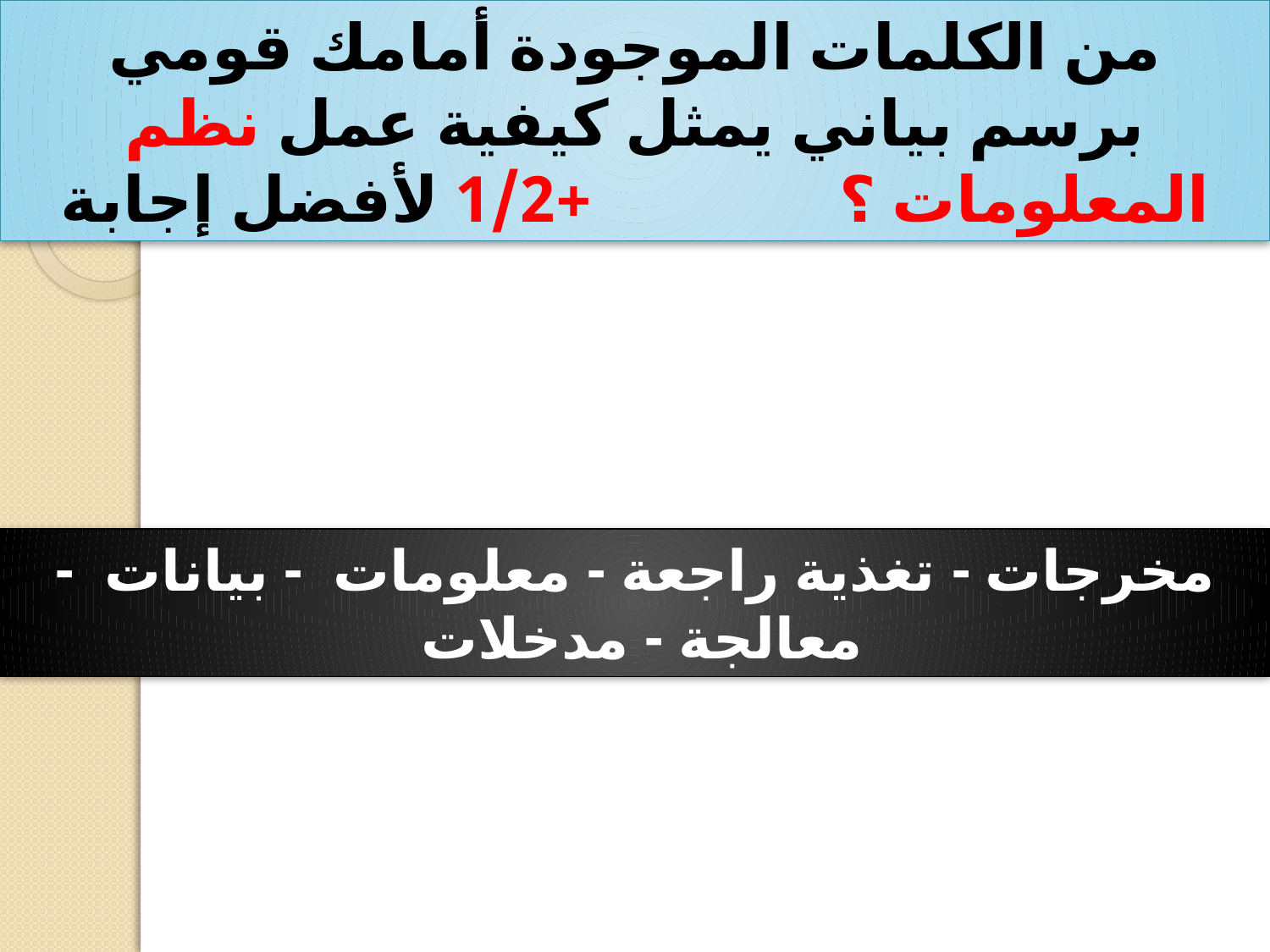

من الكلمات الموجودة أمامك قومي برسم بياني يمثل كيفية عمل نظم المعلومات ؟               +1/2 لأفضل إجابة
مخرجات - تغذية راجعة - معلومات  - بيانات  - معالجة - مدخلات